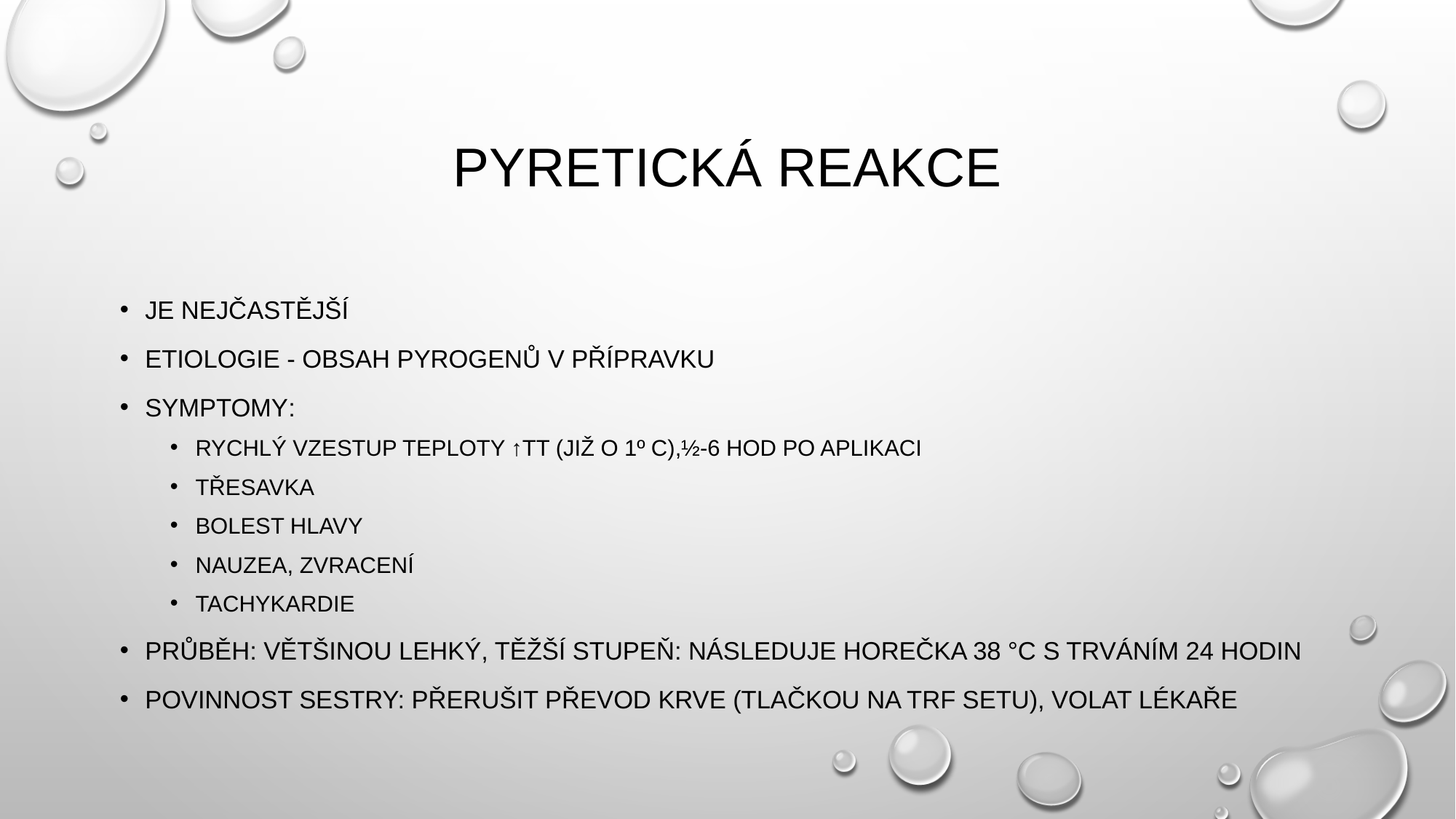

# PYRETICKÁ REAKCE
JE NEJČASTĚJŠÍ
Etiologie - obsah pyrogenů v přípravku
Symptomy:
rychlý vzestup teploty ↑TT (již o 1º C),½-6 hod po aplikaci
třesavka
bolest hlavy
nauzea, zvracení
tachykardie
průběh: většinou lehký, těžší stupeň: následuje horečka 38 °C s trváním 24 hodin
Povinnost sestry: přerušit převod krve (tlačkou na TRF setu), volat lékaře